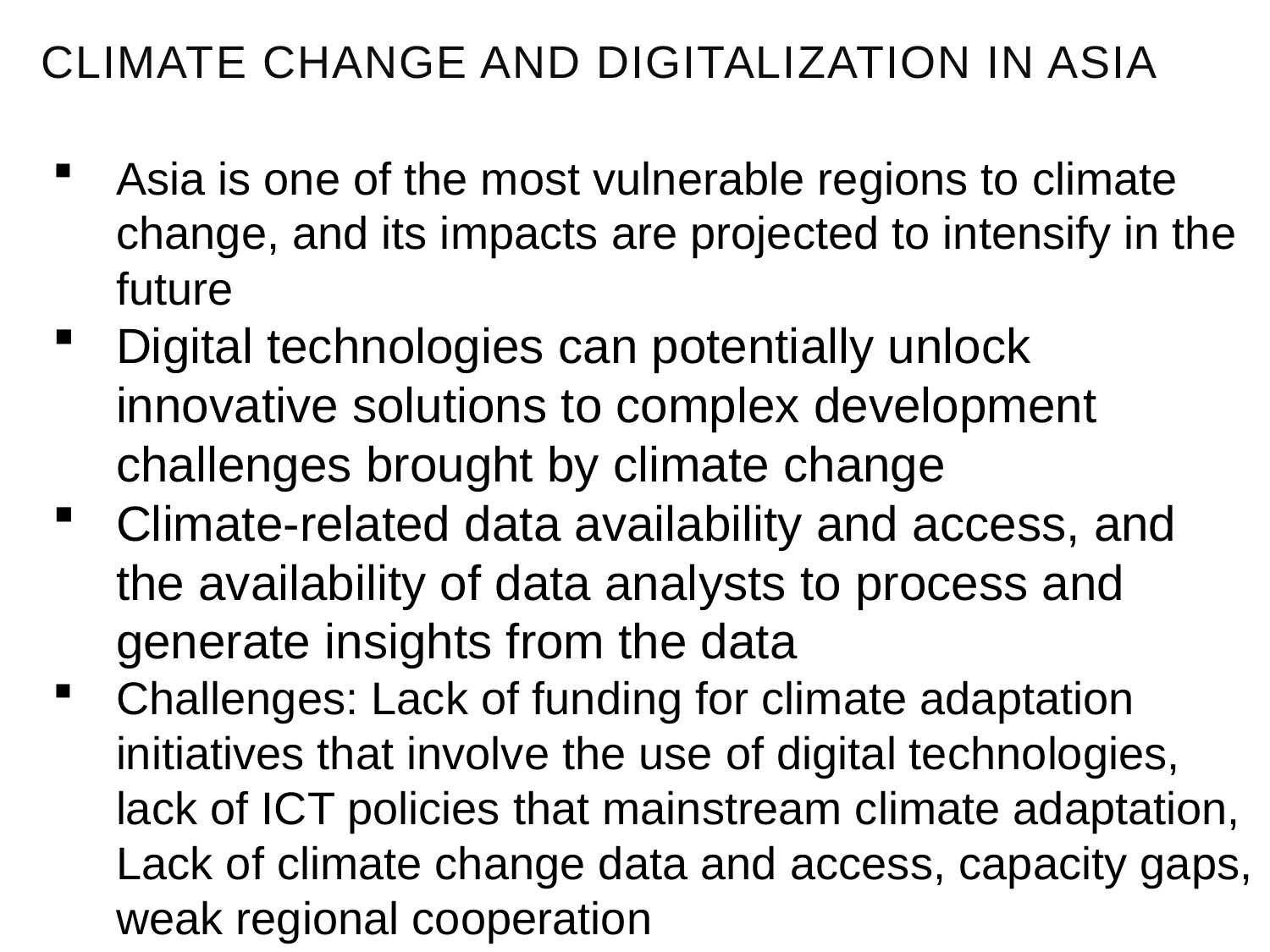

CLIMATE CHANGE AND Digitalization in Asia

Asia is one of the most vulnerable regions to climate change, and its impacts are projected to intensify in the future
Digital technologies can potentially unlock innovative solutions to complex development challenges brought by climate change
Climate-related data availability and access, and the availability of data analysts to process and generate insights from the data
Challenges: Lack of funding for climate adaptation initiatives that involve the use of digital technologies, lack of ICT policies that mainstream climate adaptation,  Lack of climate change data and access, capacity gaps, weak regional cooperation